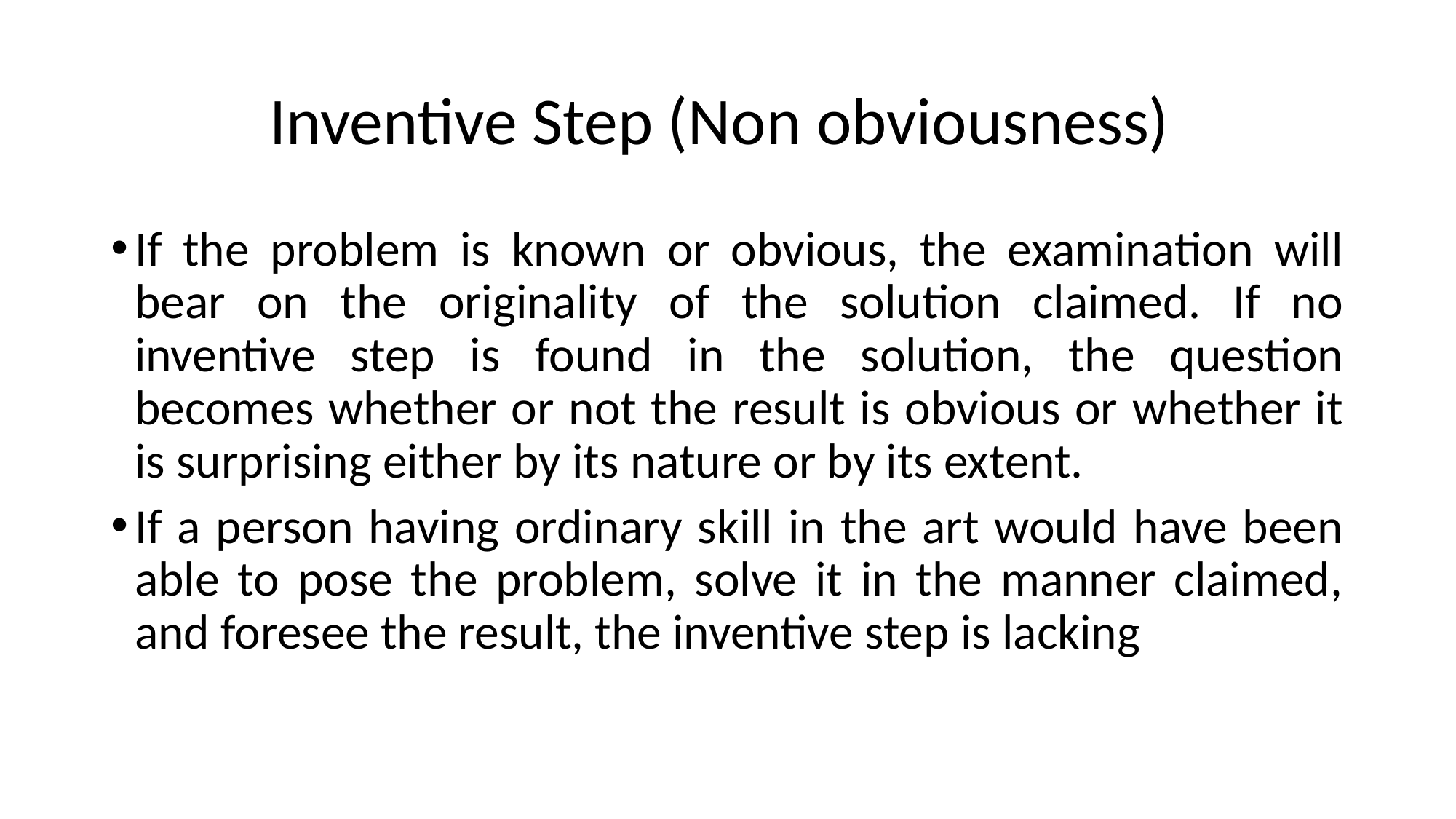

# Inventive Step (Non obviousness)
If the problem is known or obvious, the examination will bear on the originality of the solution claimed. If no inventive step is found in the solution, the question becomes whether or not the result is obvious or whether it is surprising either by its nature or by its extent.
If a person having ordinary skill in the art would have been able to pose the problem, solve it in the manner claimed, and foresee the result, the inventive step is lacking